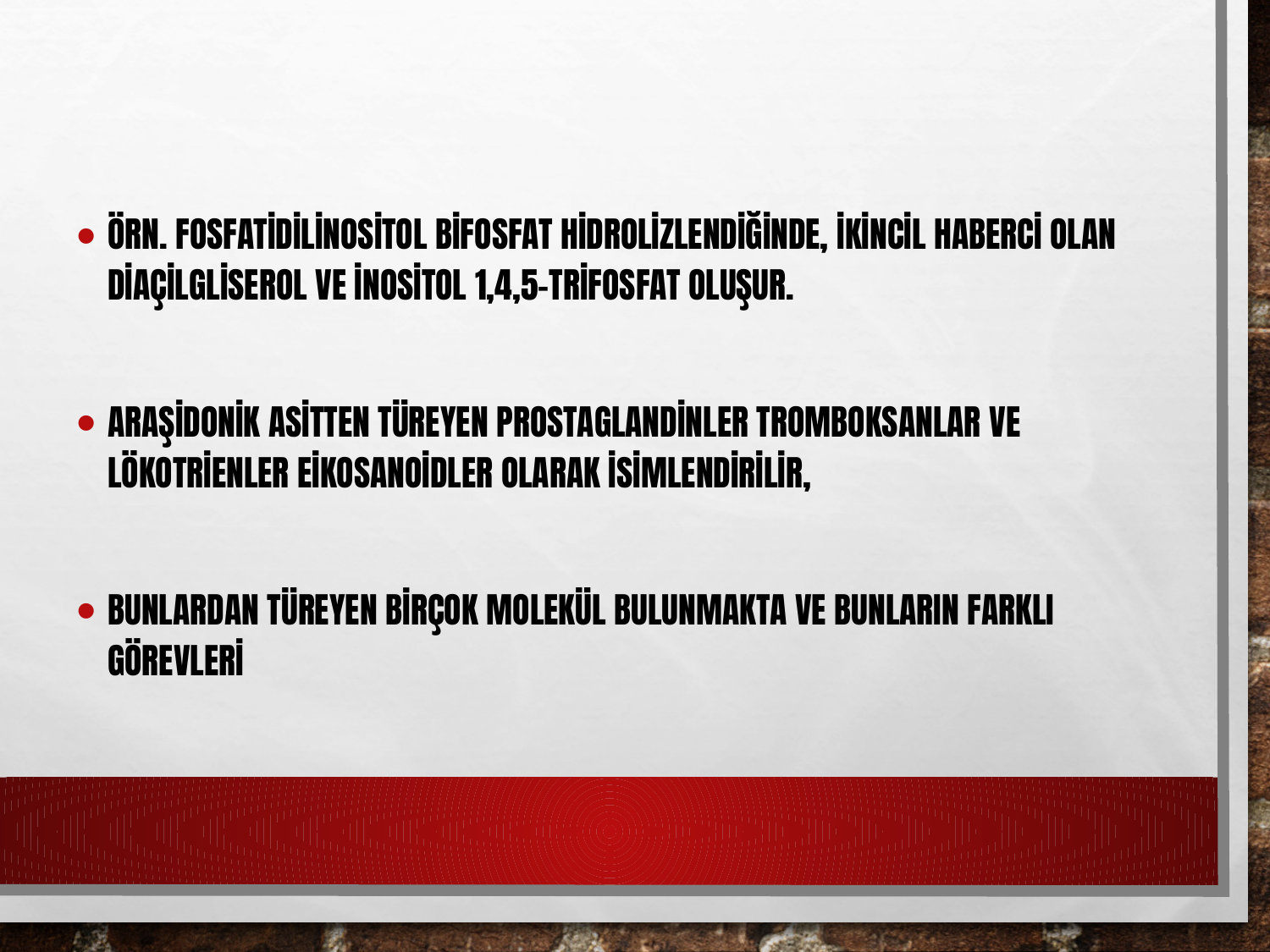

Örn. Fosfatidilinositol bifosfat hidrolizlendiğinde, ikincil haberci olan diaçilgliserol ve inositol 1,4,5-trifosfat oluşur.

Araşidonik asitten türeyen prostaglandinler tromboksanlar ve lökotrienler eikosanoidler olarak isimlendirilir,

Bunlardan türeyen birçok molekül bulunmakta ve bunların farklı görevleri